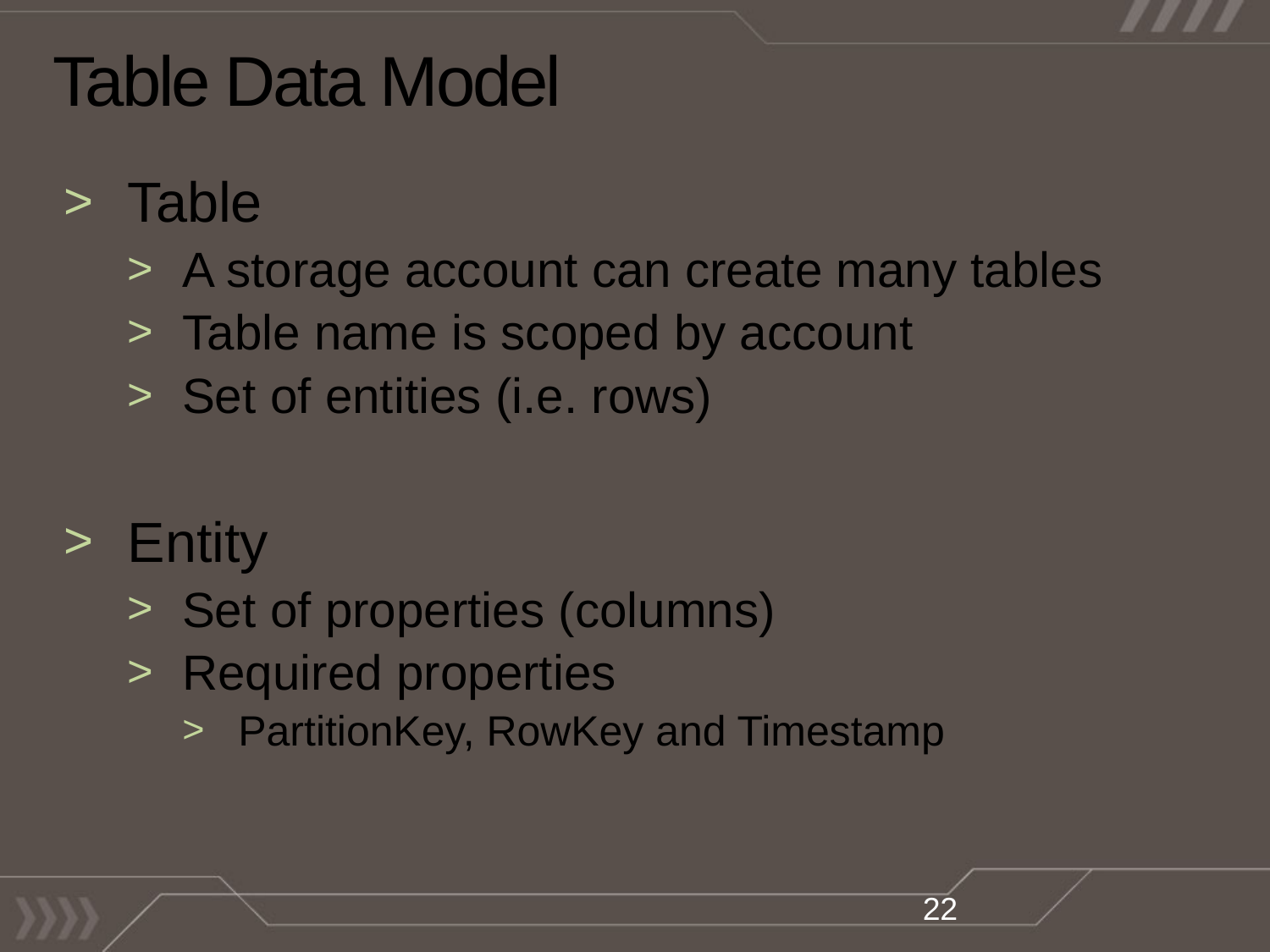

# Table Data Model
Table
A storage account can create many tables
Table name is scoped by account
Set of entities (i.e. rows)

Entity
Set of properties (columns)
Required properties
PartitionKey, RowKey and Timestamp

22